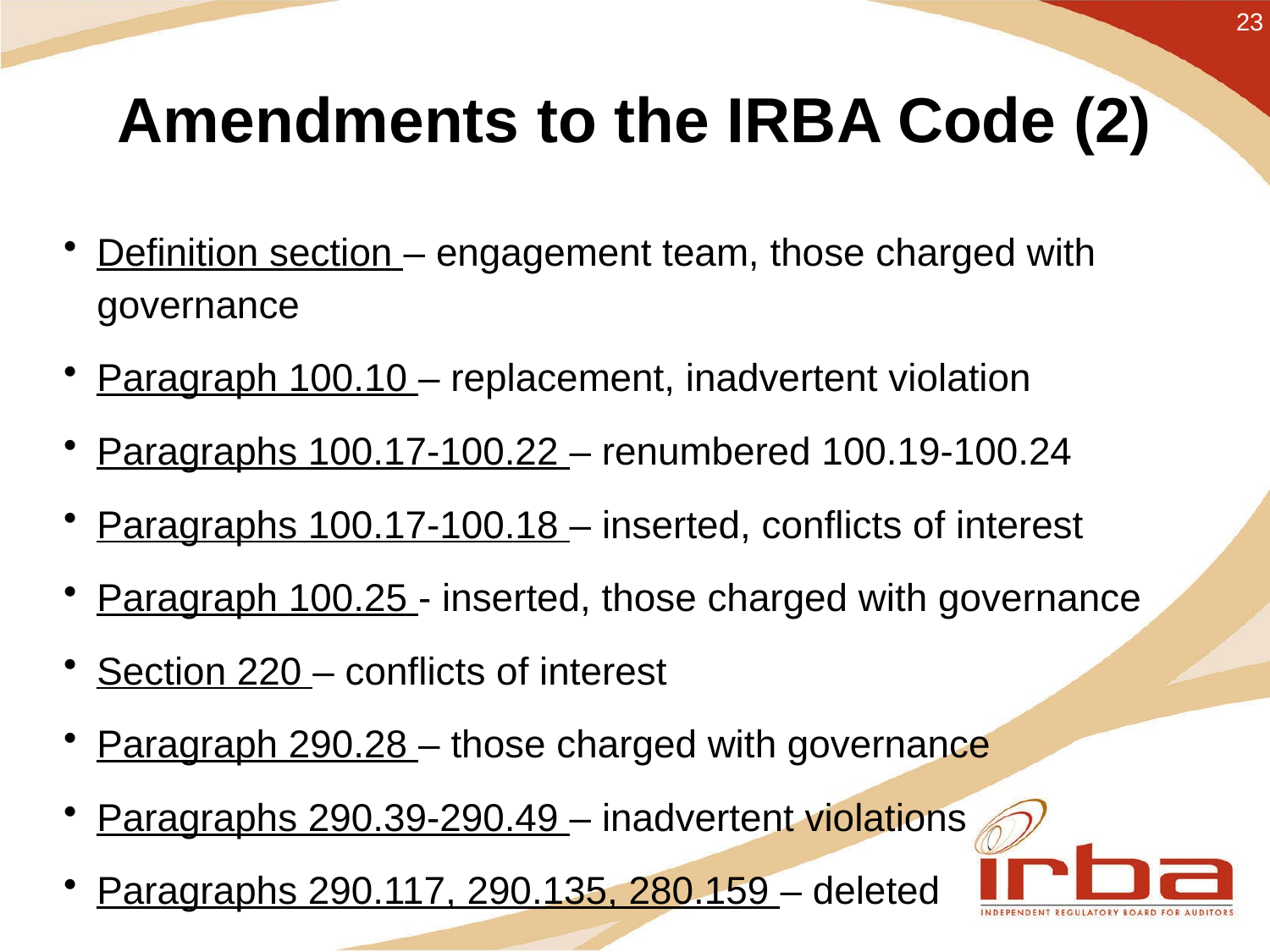

23

# Amendments to the IRBA Code (2)
Definition section – engagement team, those charged with governance
Paragraph 100.10 – replacement, inadvertent violation
Paragraphs 100.17-100.22 – renumbered 100.19-100.24
Paragraphs 100.17-100.18 – inserted, conflicts of interest
Paragraph 100.25 - inserted, those charged with governance
Section 220 – conflicts of interest
Paragraph 290.28 – those charged with governance
Paragraphs 290.39-290.49 – inadvertent violations
Paragraphs 290.117, 290.135, 280.159 – deleted